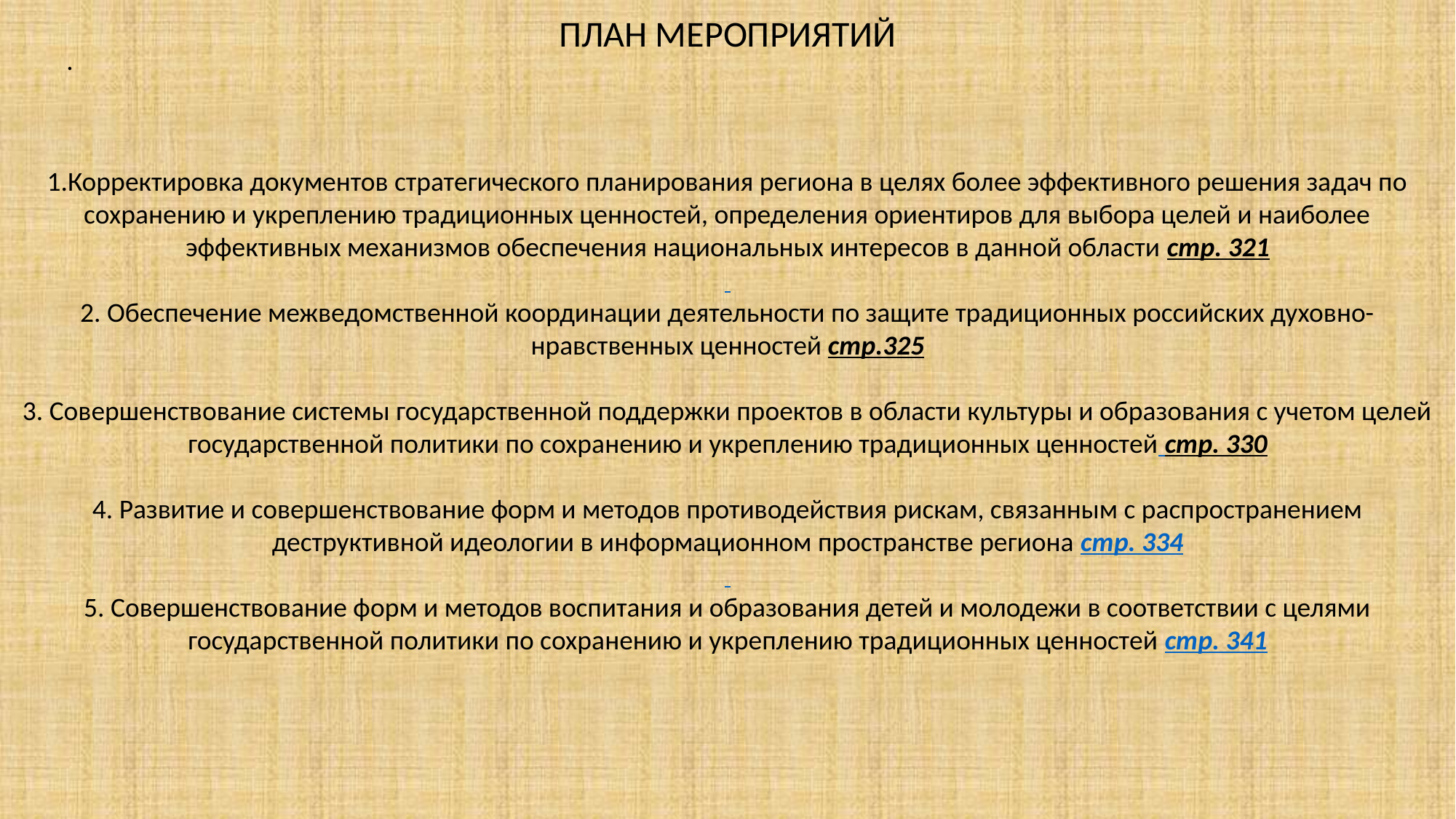

1.Корректировка документов стратегического планирования региона в целях более эффективного решения задач по сохранению и укреплению традиционных ценностей, определения ориентиров для выбора целей и наиболее эффективных механизмов обеспечения национальных интересов в данной области стр. 321
 
2. Обеспечение межведомственной координации деятельности по защите традиционных российских духовно-нравственных ценностей стр.325
 
3. Совершенствование системы государственной поддержки проектов в области культуры и образования с учетом целей государственной политики по сохранению и укреплению традиционных ценностей стр. 330
 
4. Развитие и совершенствование форм и методов противодействия рискам, связанным с распространением деструктивной идеологии в информационном пространстве региона стр. 334
 
5. Совершенствование форм и методов воспитания и образования детей и молодежи в соответствии с целями государственной политики по сохранению и укреплению традиционных ценностей стр. 341
# ПЛАН МЕРОПРИЯТИЙ
 .